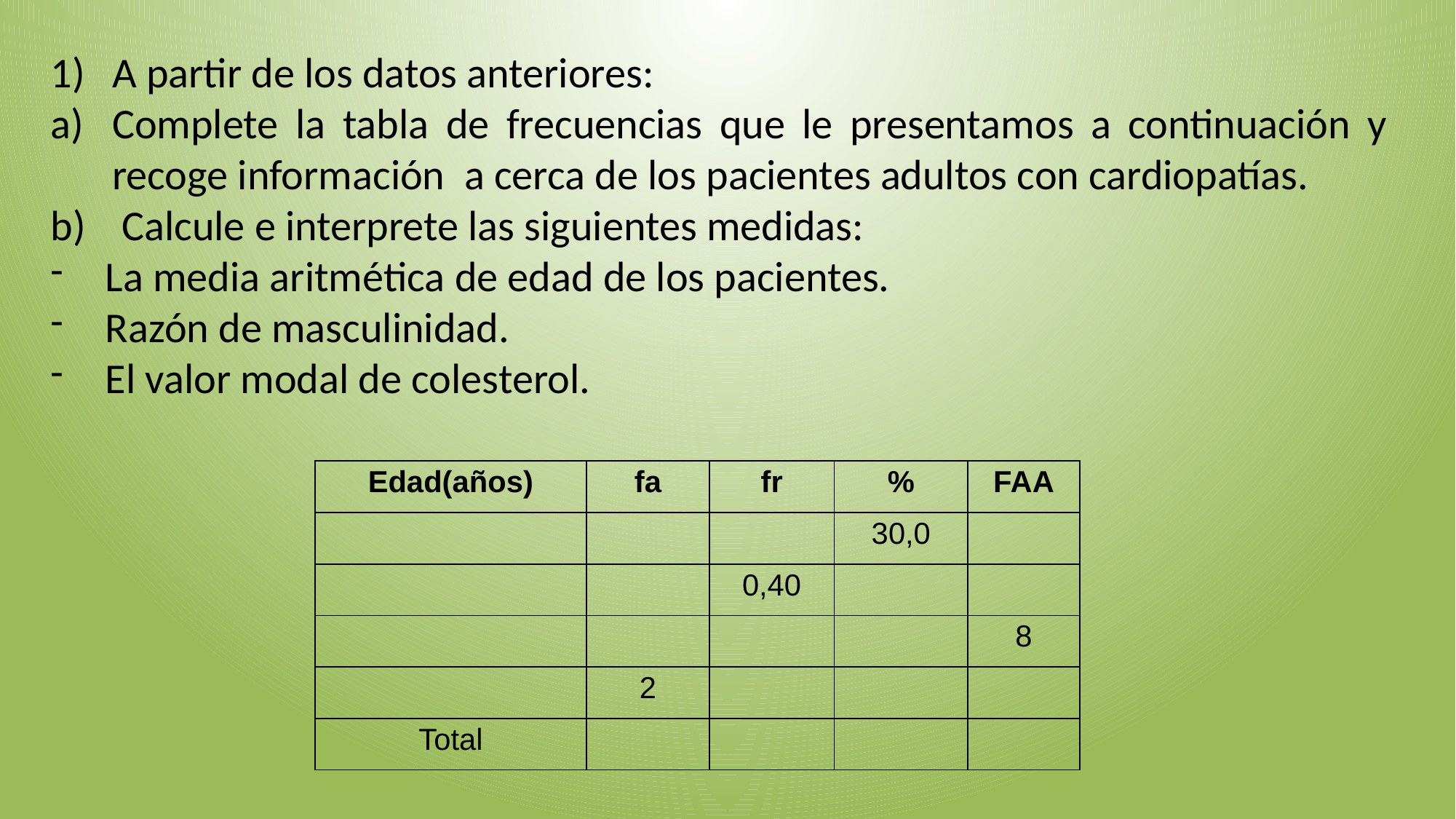

A partir de los datos anteriores:
Complete la tabla de frecuencias que le presentamos a continuación y recoge información  a cerca de los pacientes adultos con cardiopatías.
 Calcule e interprete las siguientes medidas:
La media aritmética de edad de los pacientes.
Razón de masculinidad.
El valor modal de colesterol.
| Edad(años) | fa | fr | % | FAA |
| --- | --- | --- | --- | --- |
|  |  |  | 30,0 |  |
|  |  | 0,40 |  |  |
|  |  |  |  | 8 |
|  | 2 |  |  |  |
| Total |  |  |  |  |